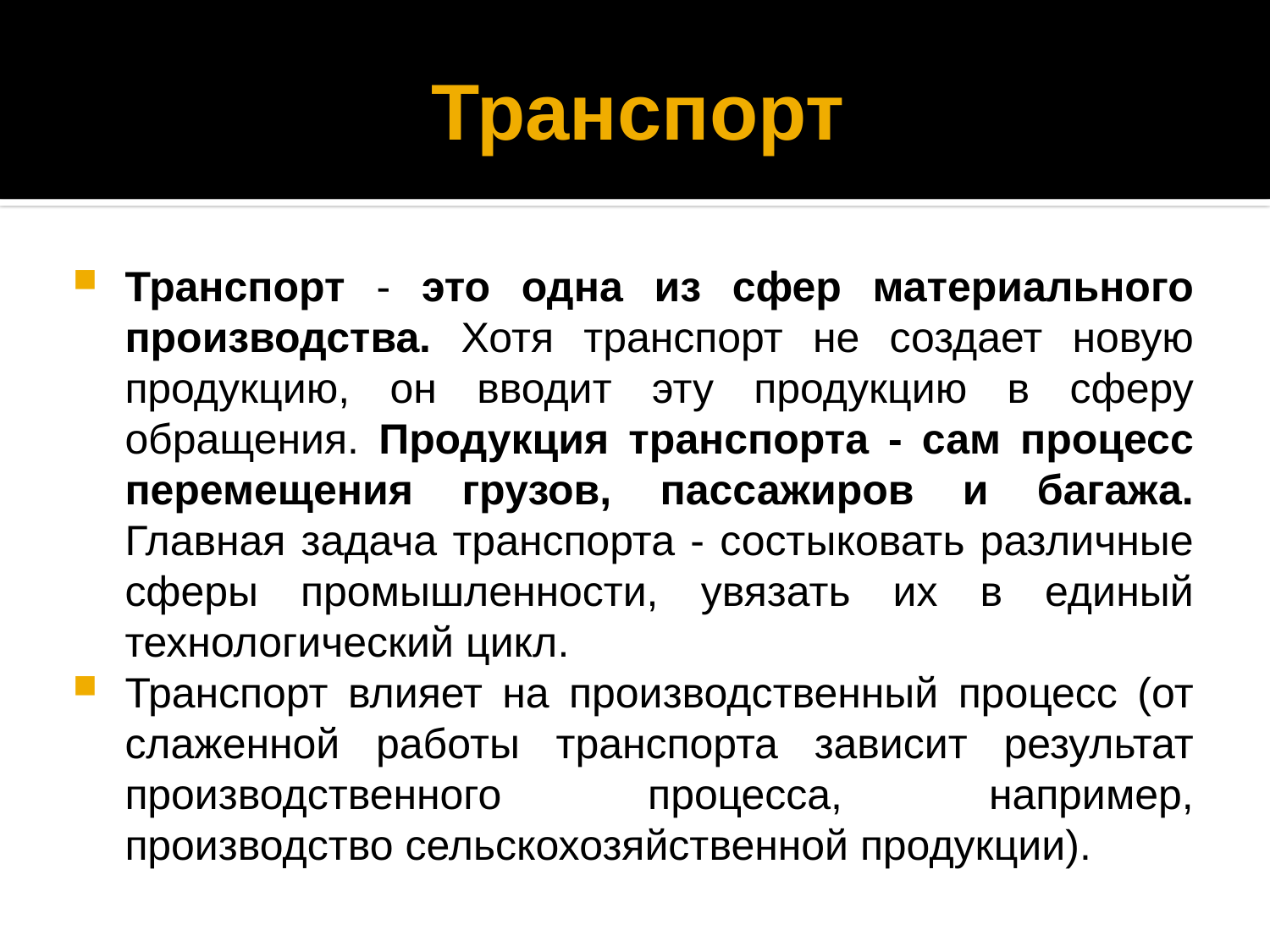

# Транспорт
Транспорт - это одна из сфер материального производства. Хотя транспорт не создает новую продукцию, он вводит эту продукцию в сферу обращения. Продукция транспорта - сам процесс перемещения грузов, пассажиров и багажа. Главная задача транспорта - состыковать различные сферы промышленности, увязать их в единый технологический цикл.
Транспорт влияет на производственный процесс (от слаженной работы транспорта зависит результат производственного процесса, например, производство сельскохозяйственной продукции).